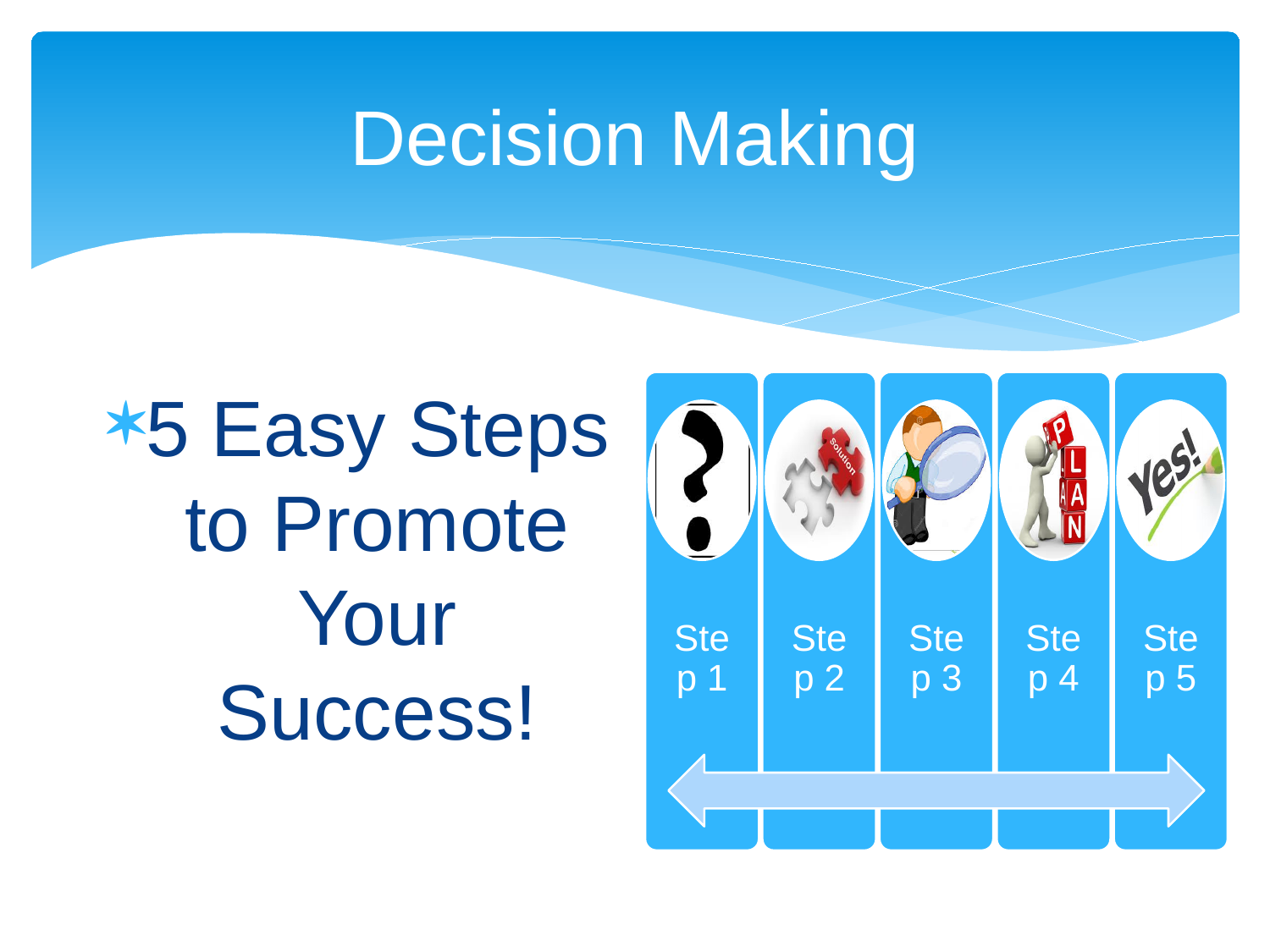

# Decision Making
5 Easy Steps to Promote Your Success!
Step 1
Step 2
Step 3
Step 4
Step 5